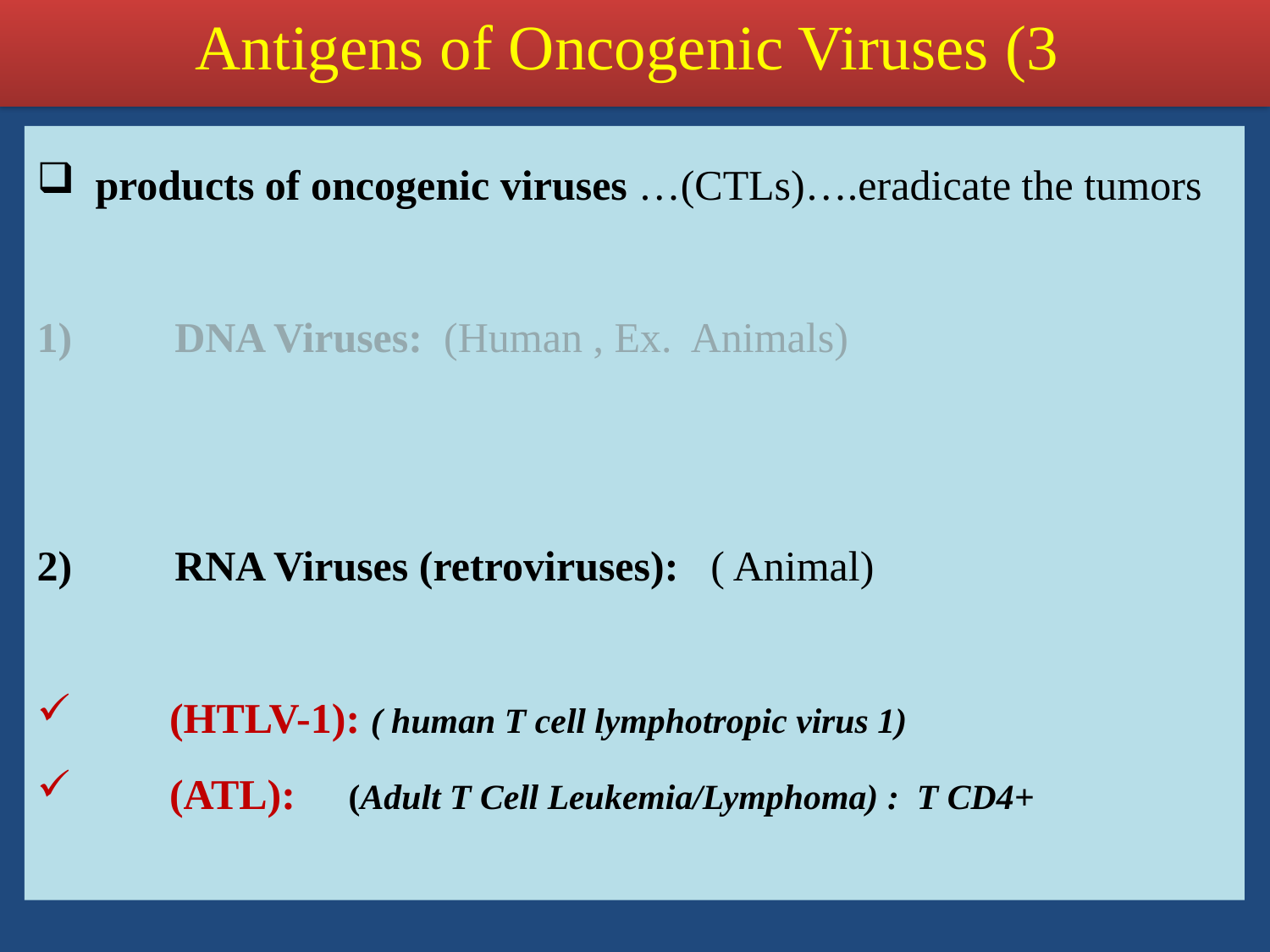

3) Antigens of Oncogenic Viruses
 products of oncogenic viruses …(CTLs)….eradicate the tumors

       DNA Viruses:  (Human , Ex.  Animals)

       RNA Viruses (retroviruses):   ( Animal)

        (HTLV-1): ( human T cell lymphotropic virus 1)
        (ATL):     (Adult T Cell Leukemia/Lymphoma) :  T CD4+